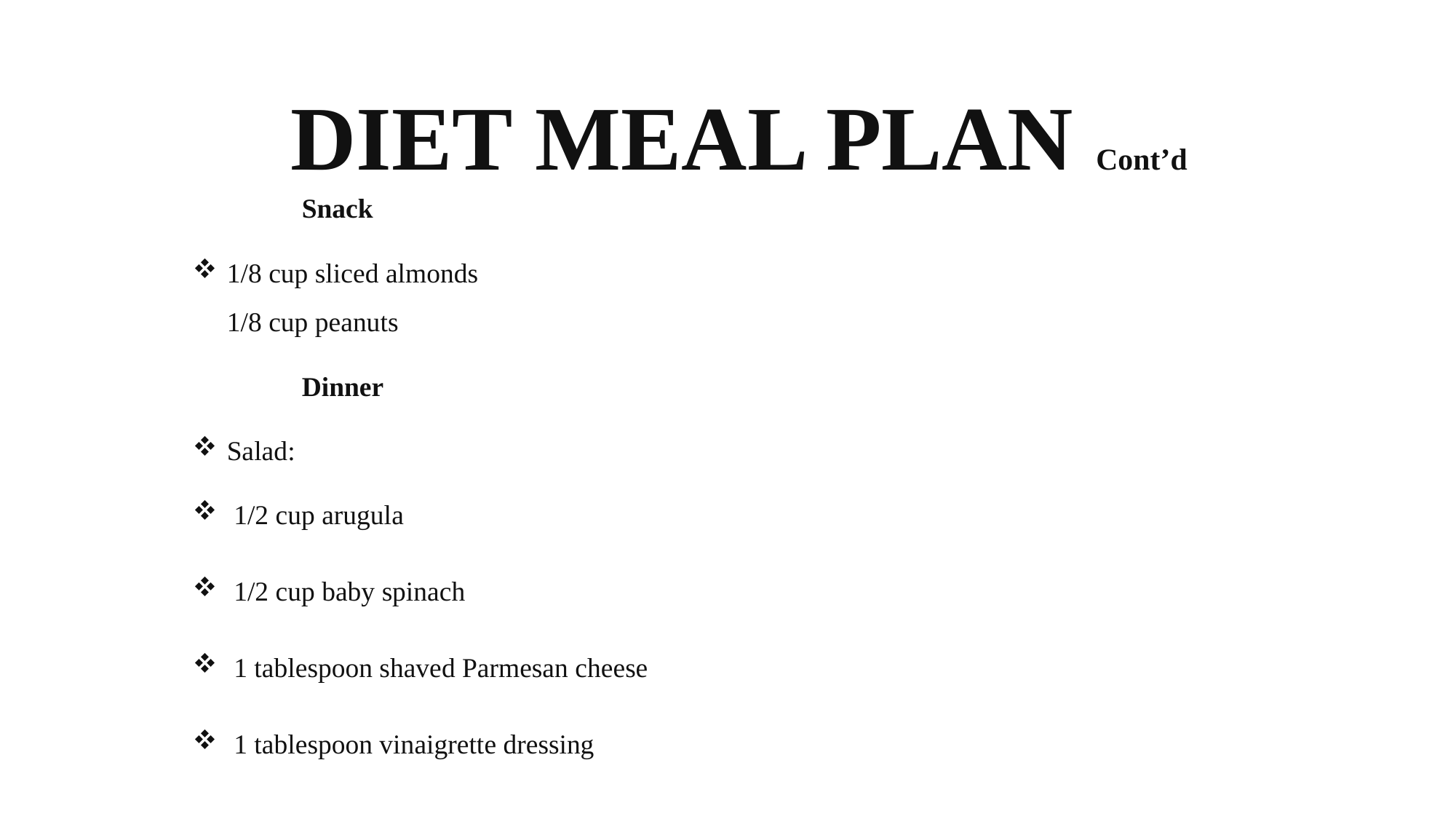

# DIET MEAL PLAN Cont’d
	Snack
1/8 cup sliced almonds
1/8 cup peanuts
	Dinner
Salad:
1/2 cup arugula
1/2 cup baby spinach
1 tablespoon shaved Parmesan cheese
1 tablespoon vinaigrette dressing